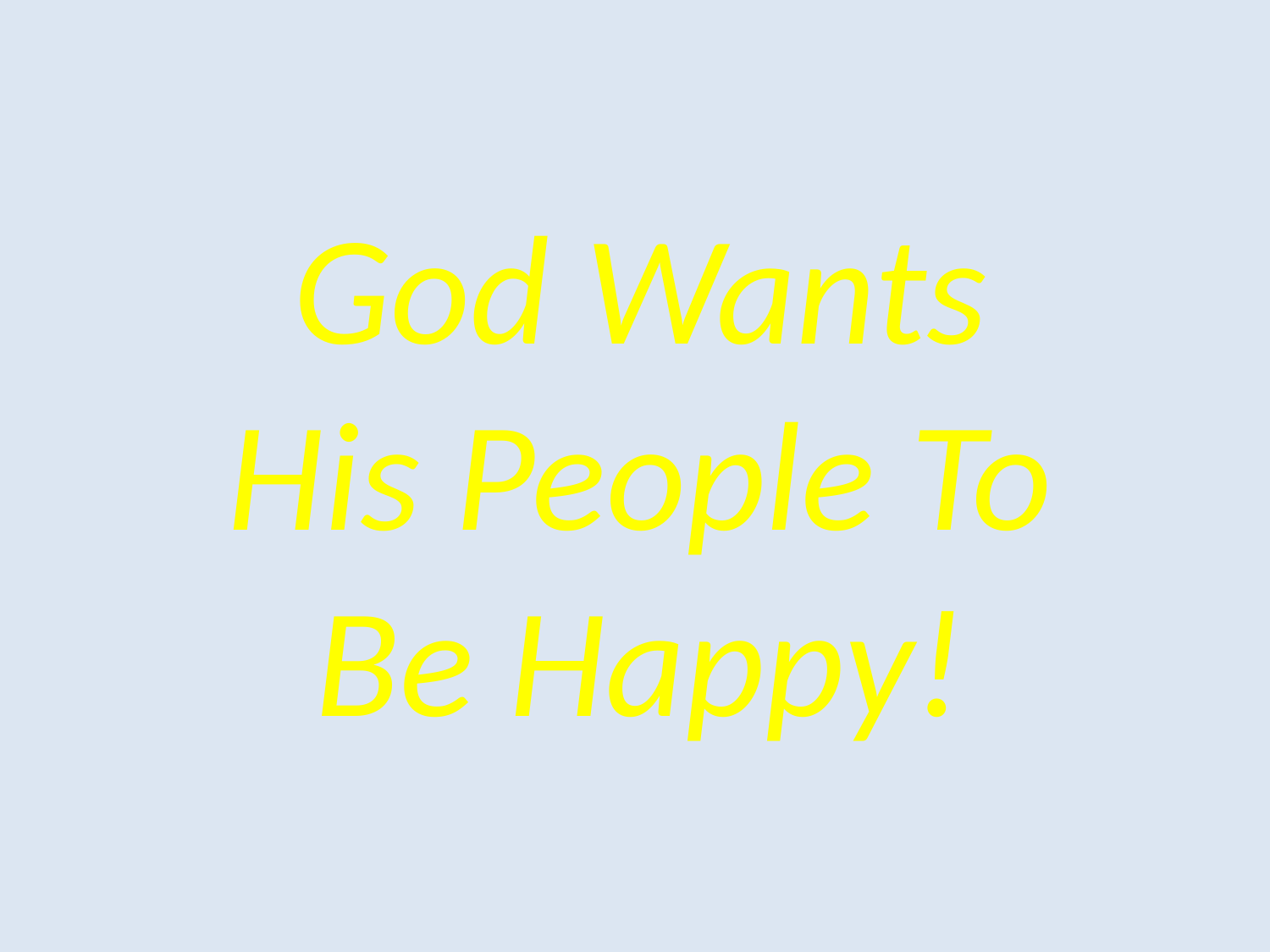

God Wants His People To Be Happy!